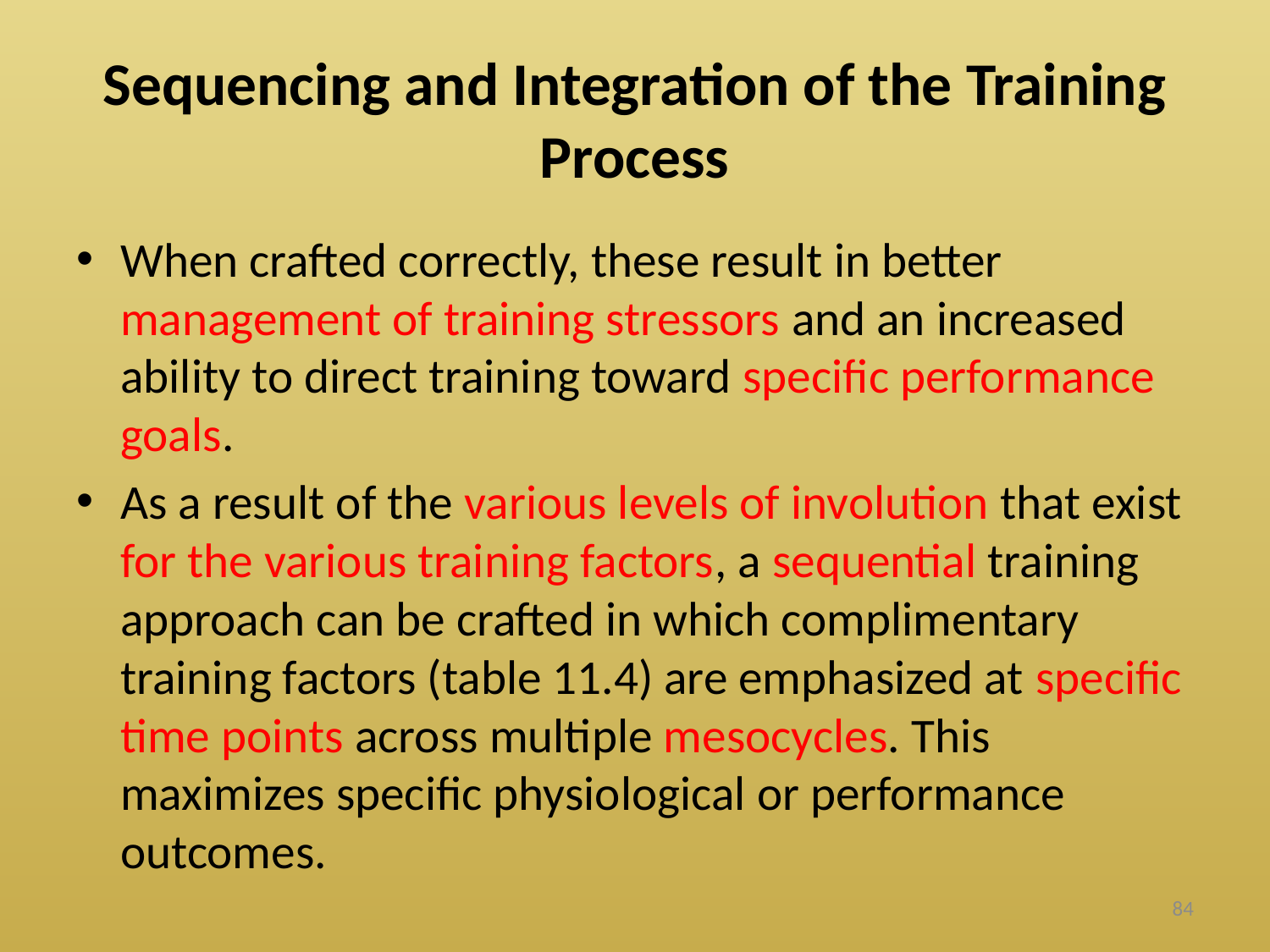

# Sequencing and Integration of the Training Process
When crafted correctly, these result in better management of training stressors and an increased ability to direct training toward specific performance goals.
As a result of the various levels of involution that exist for the various training factors, a sequential training approach can be crafted in which complimentary training factors (table 11.4) are emphasized at specific time points across multiple mesocycles. This maximizes specific physiological or performance outcomes.

84